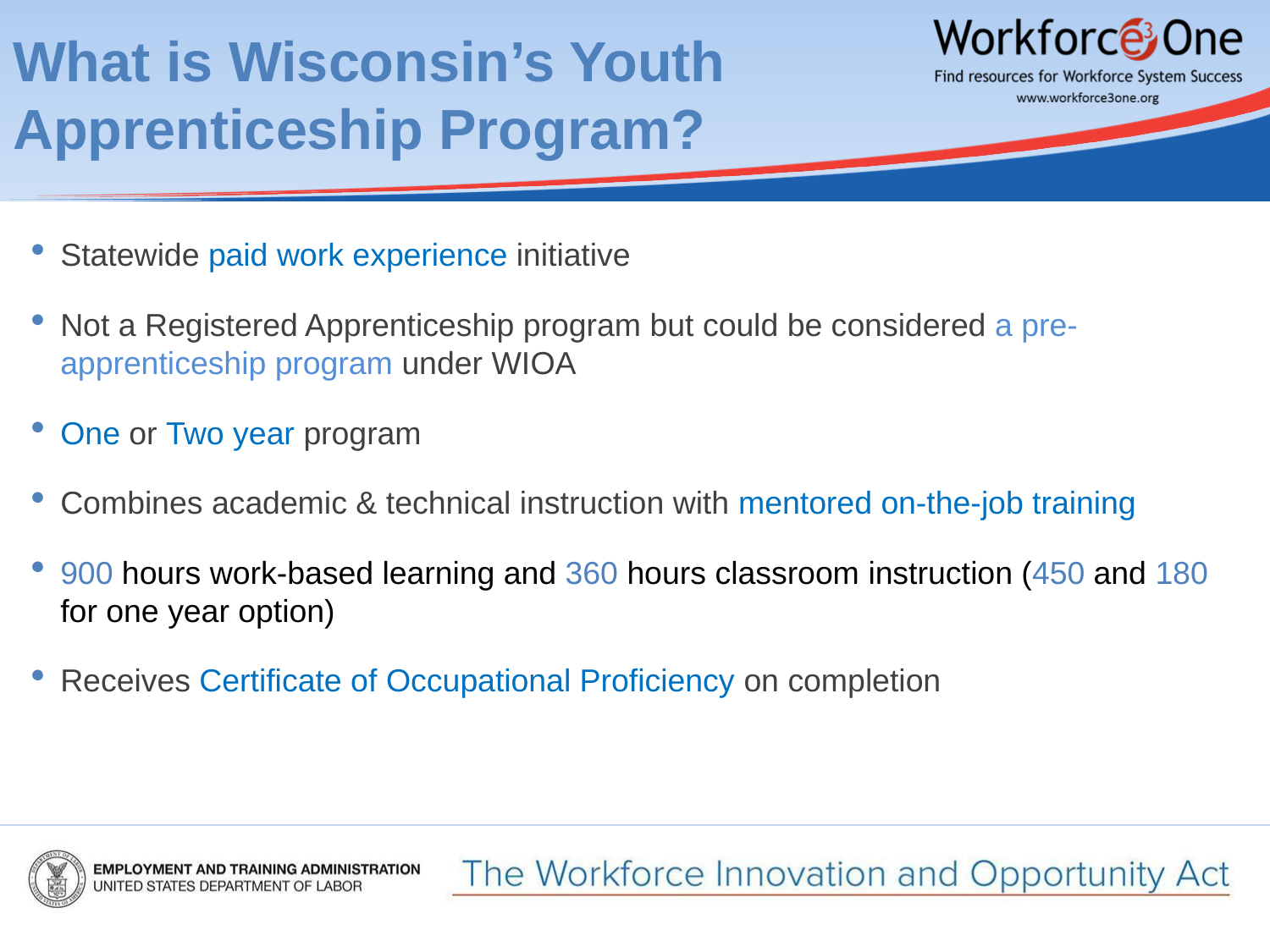

# What is Wisconsin’s Youth Apprenticeship Program?
Statewide paid work experience initiative
Not a Registered Apprenticeship program but could be considered a pre-apprenticeship program under WIOA
One or Two year program
Combines academic & technical instruction with mentored on-the-job training
900 hours work-based learning and 360 hours classroom instruction (450 and 180 for one year option)
Receives Certificate of Occupational Proficiency on completion